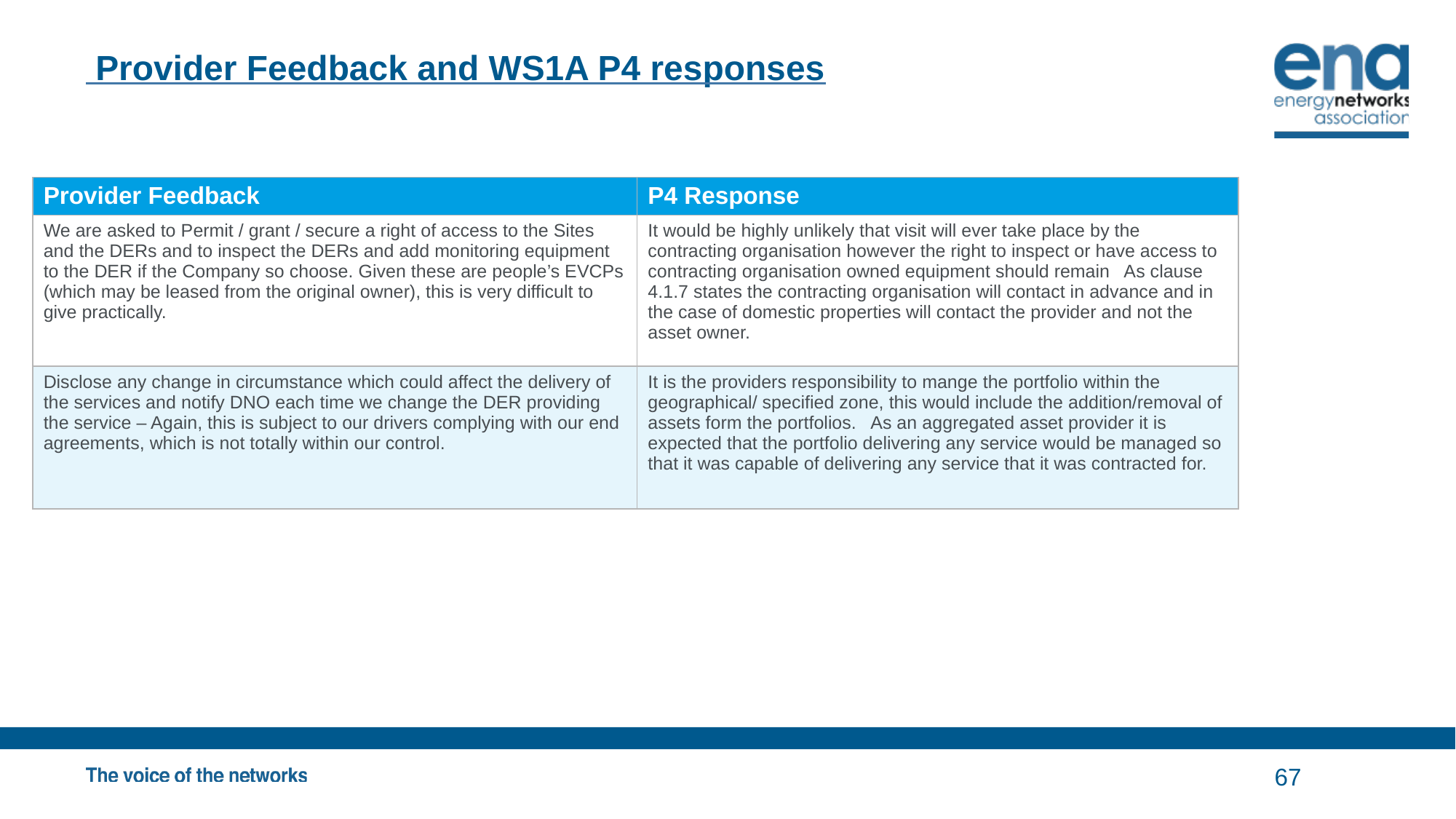

# Provider Feedback and WS1A P4 responses
| Provider Feedback | P4 Response |
| --- | --- |
| We are asked to Permit / grant / secure a right of access to the Sites and the DERs and to inspect the DERs and add monitoring equipment to the DER if the Company so choose. Given these are people’s EVCPs (which may be leased from the original owner), this is very difficult to give practically. | It would be highly unlikely that visit will ever take place by the contracting organisation however the right to inspect or have access to contracting organisation owned equipment should remain   As clause 4.1.7 states the contracting organisation will contact in advance and in the case of domestic properties will contact the provider and not the asset owner. |
| Disclose any change in circumstance which could affect the delivery of the services and notify DNO each time we change the DER providing the service – Again, this is subject to our drivers complying with our end agreements, which is not totally within our control. | It is the providers responsibility to mange the portfolio within the geographical/ specified zone, this would include the addition/removal of assets form the portfolios.   As an aggregated asset provider it is expected that the portfolio delivering any service would be managed so that it was capable of delivering any service that it was contracted for. |
67